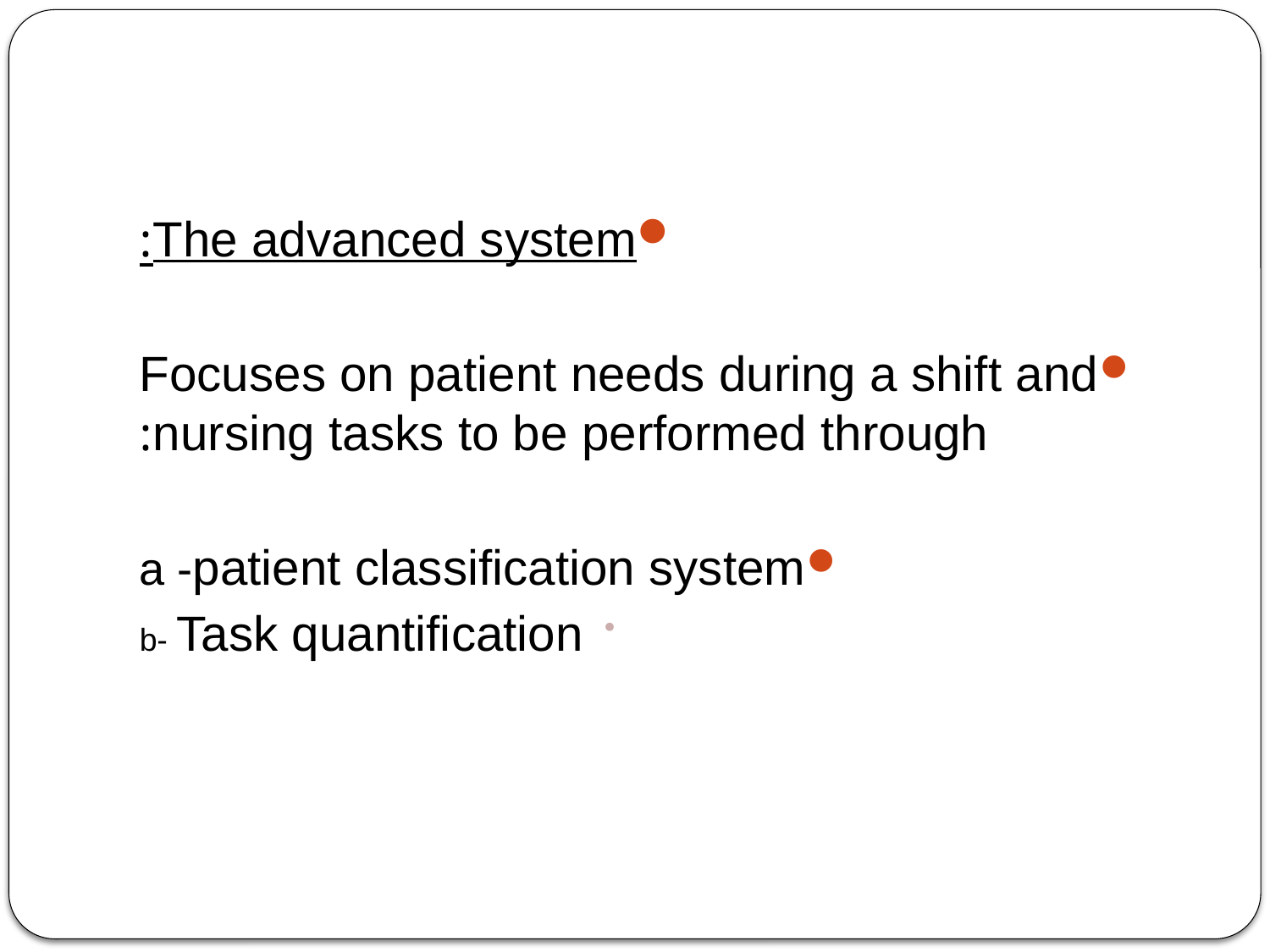

#
The advanced system:

‏Focuses on patient needs during a shift and nursing tasks to be performed through:

‏a -patient classification system
b- Task quantification